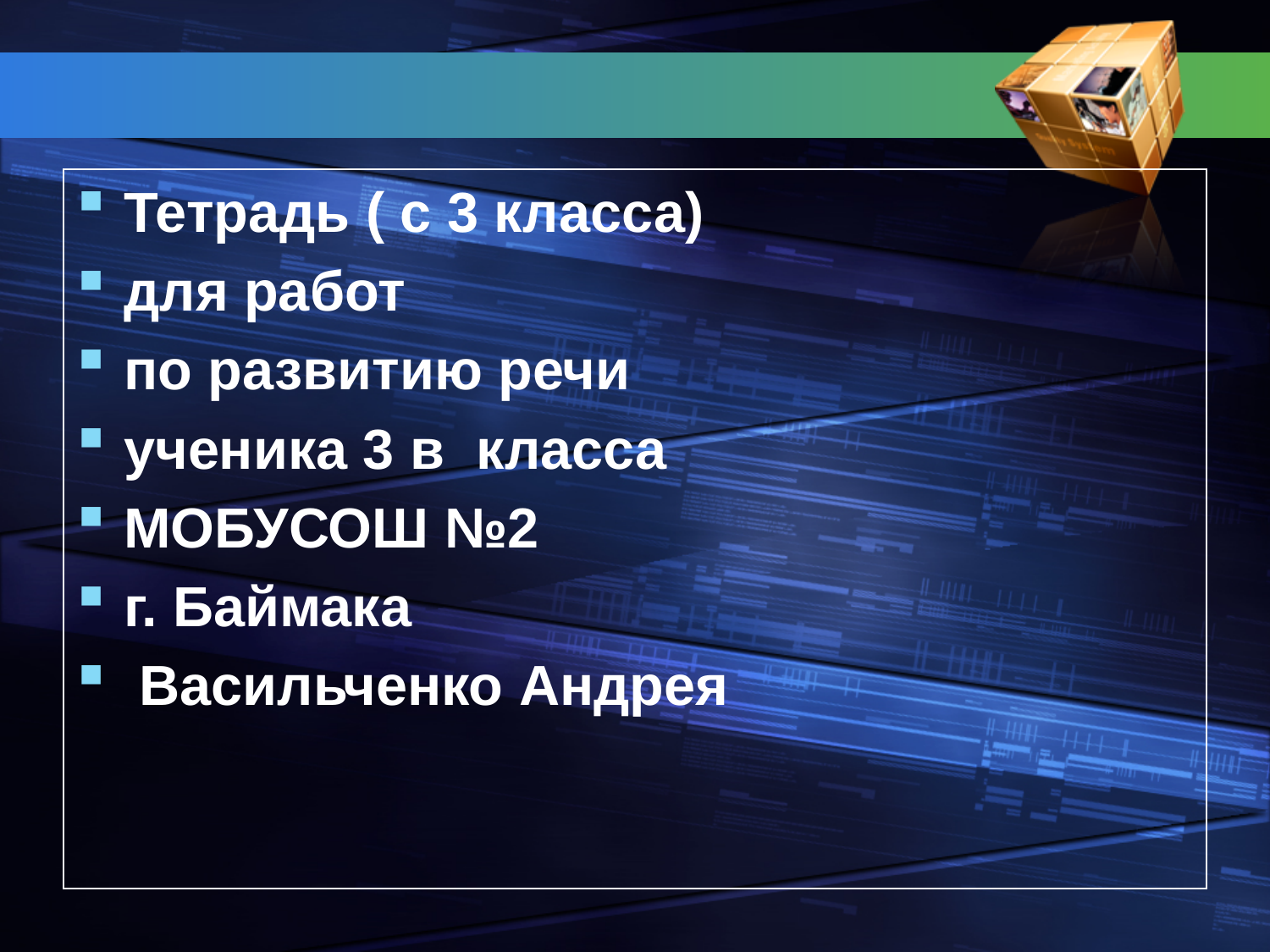

#
Тетрадь ( с 3 класса)
для работ
по развитию речи
ученика 3 в  класса
МОБУСОШ №2
г. Баймака
 Васильченко Андрея